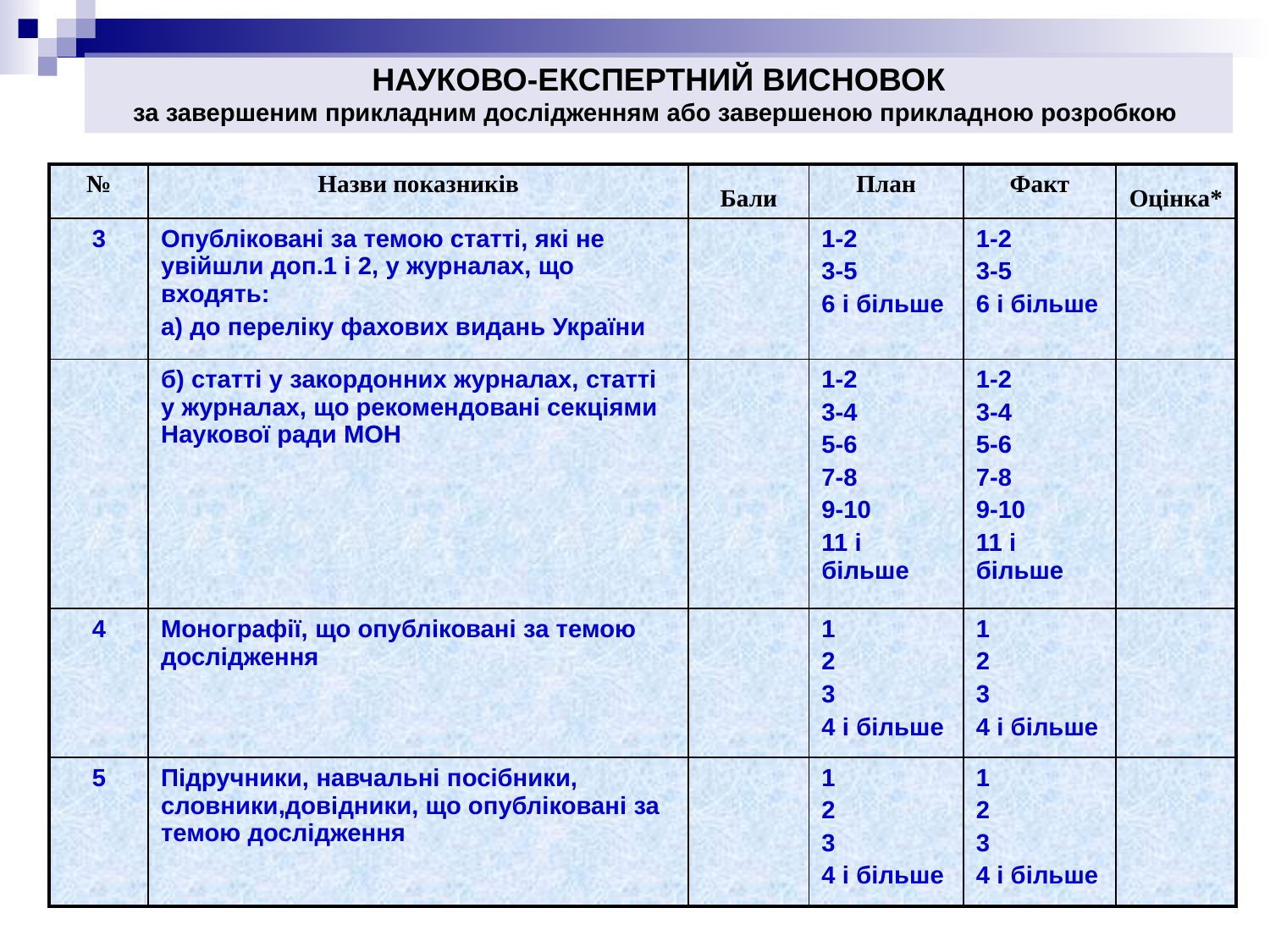

НАУКОВО-ЕКСПЕРТНИЙ ВИСНОВОК
за завершеним прикладним дослідженням або завершеною прикладною розробкою
| № | Назви показників | Бали | План | Факт | Оцінка\* |
| --- | --- | --- | --- | --- | --- |
| 3 | Опубліковані за темою статті, які не увійшли доп.1 і 2, у журналах, що входять: а) до переліку фахових видань України |  | 1-2 3-5 6 і більше | 1-2 3-5 6 і більше |  |
|  | б) статті у закордонних журналах, статті у журналах, що рекомендовані секціями Наукової ради МОН |  | 1-2 3-4 5-6 7-8 9-10 11 і більше | 1-2 3-4 5-6 7-8 9-10 11 і більше |  |
| 4 | Монографії, що опубліковані за темою дослідження |  | 1 2 3 4 і більше | 1 2 3 4 і більше |  |
| 5 | Підручники, навчальні посібники, словники,довідники, що опубліковані за темою дослідження |  | 1 2 3 4 і більше | 1 2 3 4 і більше |  |